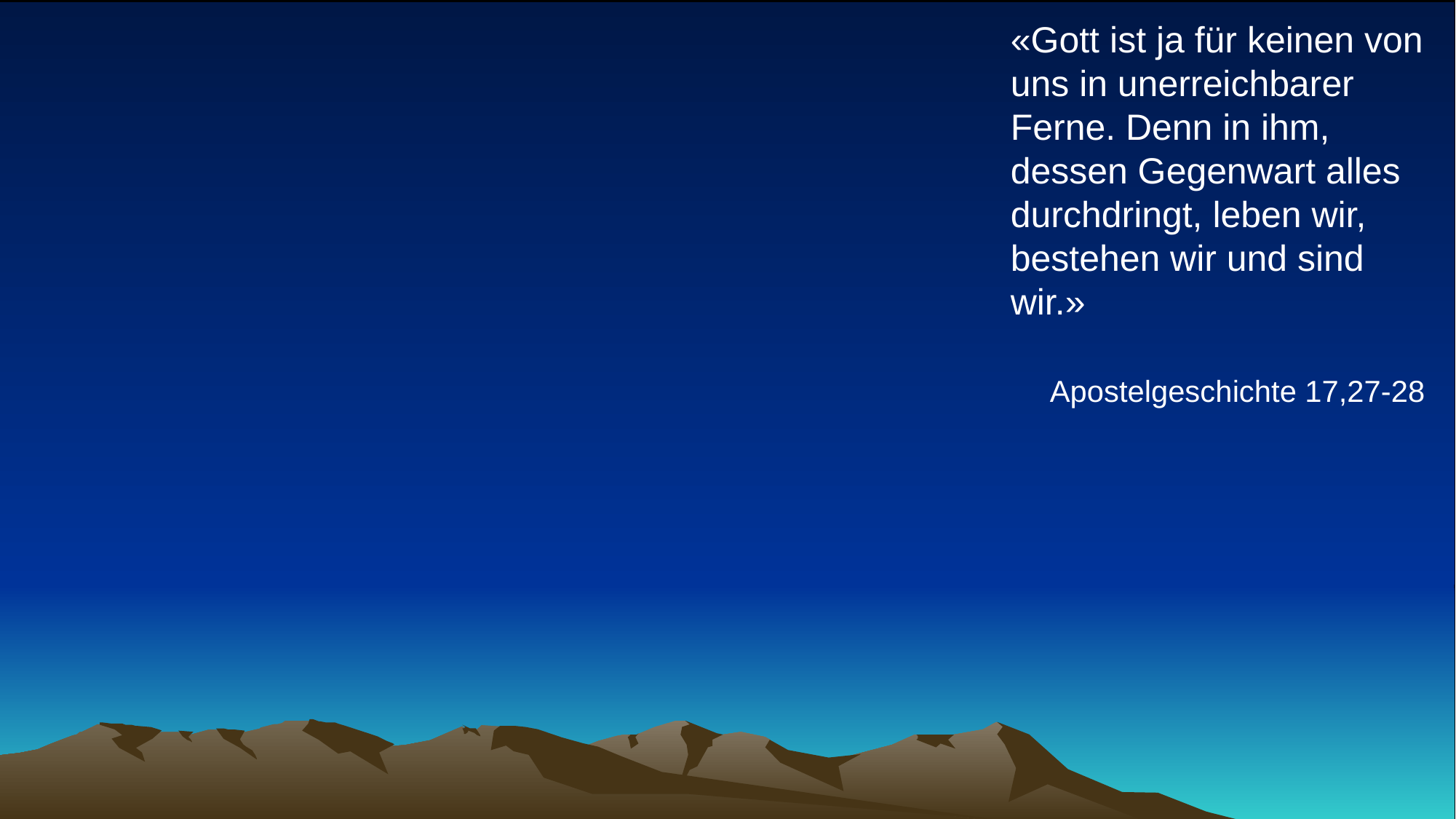

# «Gott ist ja für keinen von uns in unerreichbarer Ferne. Denn in ihm, dessen Gegenwart alles durchdringt, leben wir, bestehen wir und sind wir.»
Apostelgeschichte 17,27-28